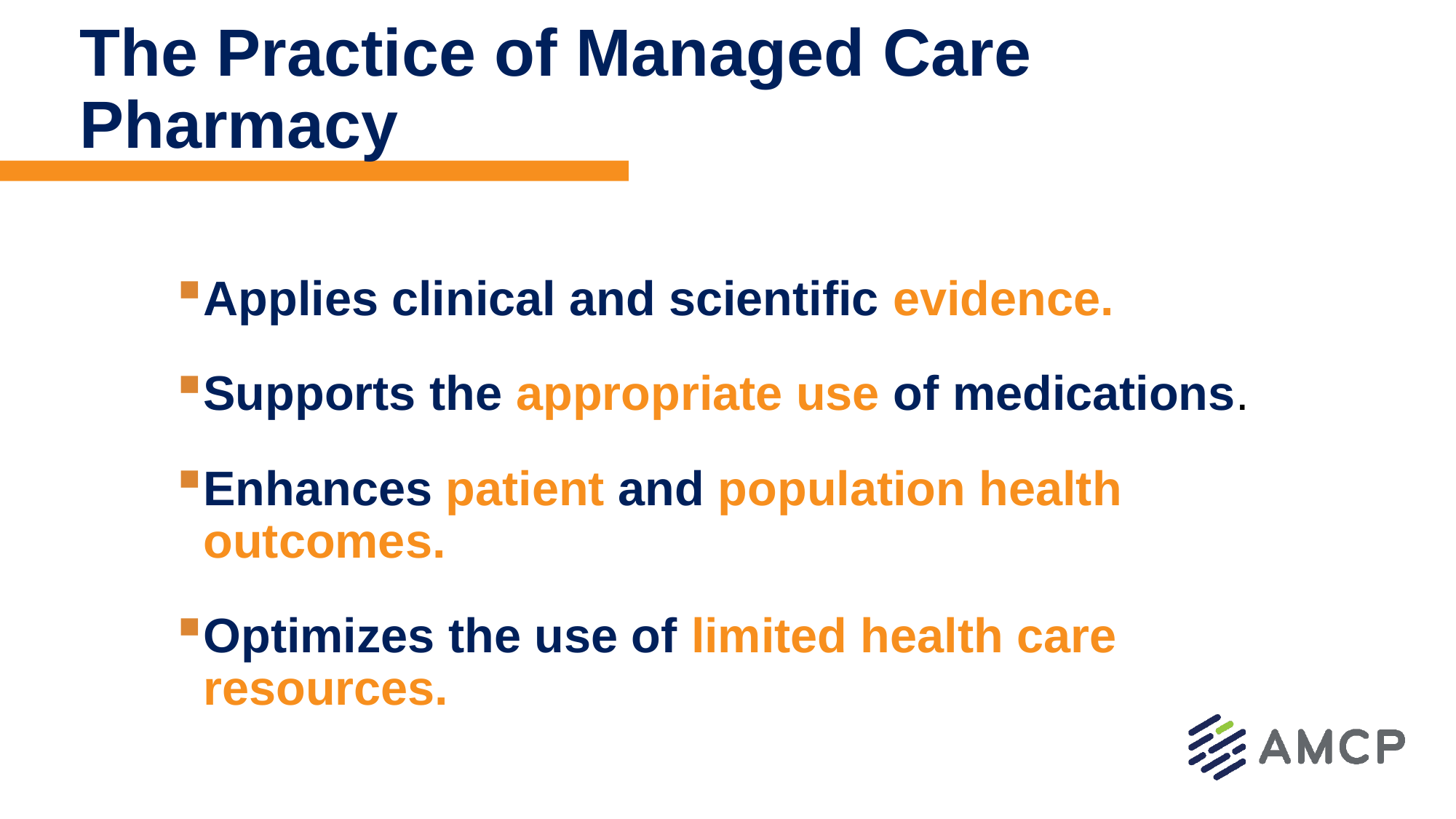

# The Practice of Managed Care Pharmacy
Applies clinical and scientific evidence.
Supports the appropriate use of medications.
Enhances patient and population health outcomes.
Optimizes the use of limited health care resources.